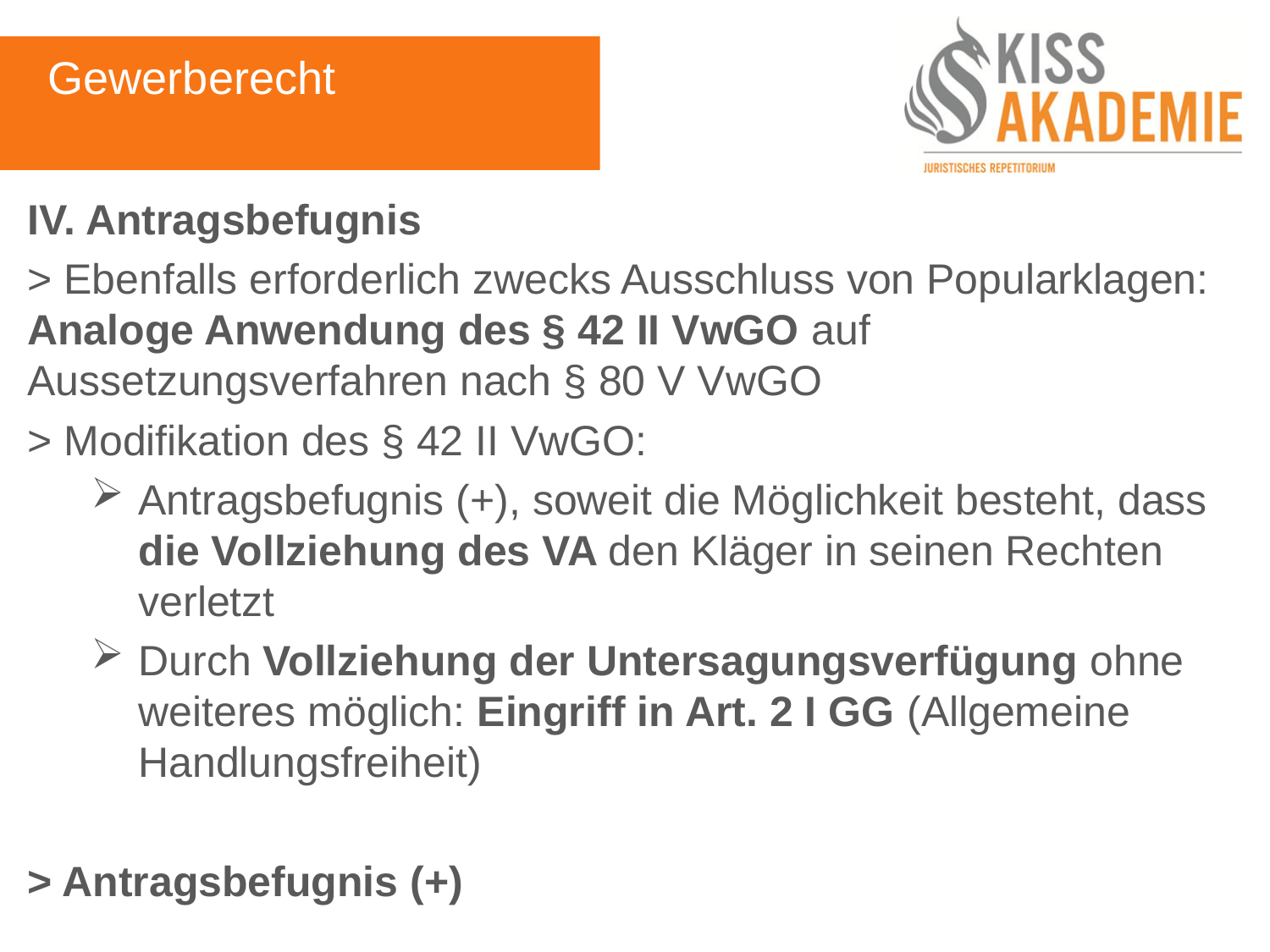

Gewerberecht
IV. Antragsbefugnis
> Ebenfalls erforderlich zwecks Ausschluss von Popularklagen: Analoge Anwendung des § 42 II VwGO auf Aussetzungsverfahren nach § 80 V VwGO
> Modifikation des § 42 II VwGO:
Antragsbefugnis (+), soweit die Möglichkeit besteht, dass die Vollziehung des VA den Kläger in seinen Rechten verletzt
Durch Vollziehung der Untersagungsverfügung ohne weiteres möglich: Eingriff in Art. 2 I GG (Allgemeine Handlungsfreiheit)

> Antragsbefugnis (+)